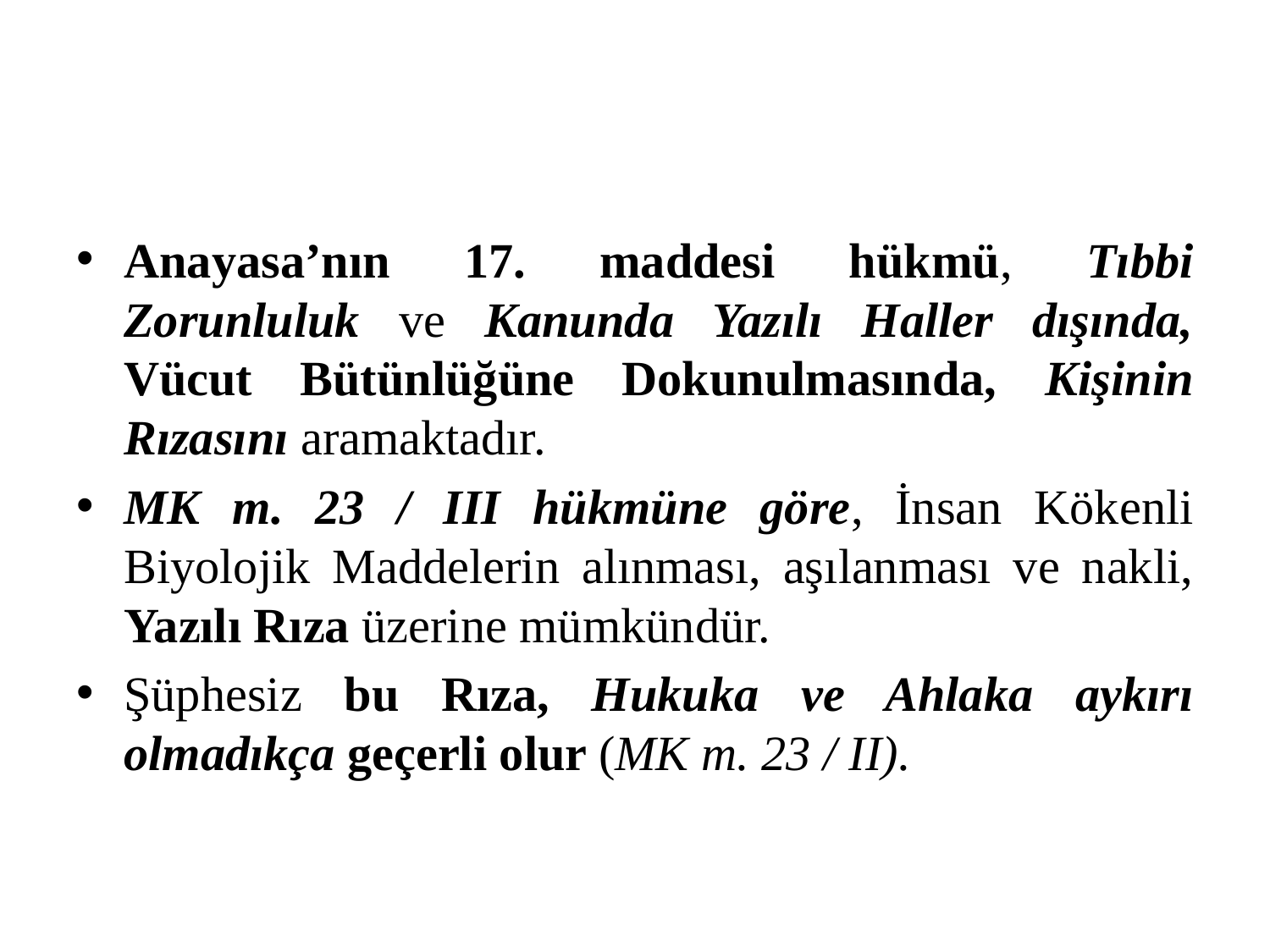

#
Anayasa’nın 17. maddesi hükmü, Tıbbi Zorunluluk ve Kanunda Yazılı Haller dışında, Vücut Bütünlüğüne Dokunulmasında, Kişinin Rızasını aramaktadır.
MK m. 23 / III hükmüne göre, İnsan Kökenli Biyolojik Maddelerin alınması, aşılanması ve nakli, Yazılı Rıza üzerine mümkündür.
Şüphesiz bu Rıza, Hukuka ve Ahlaka aykırı olmadıkça geçerli olur (MK m. 23 / II).